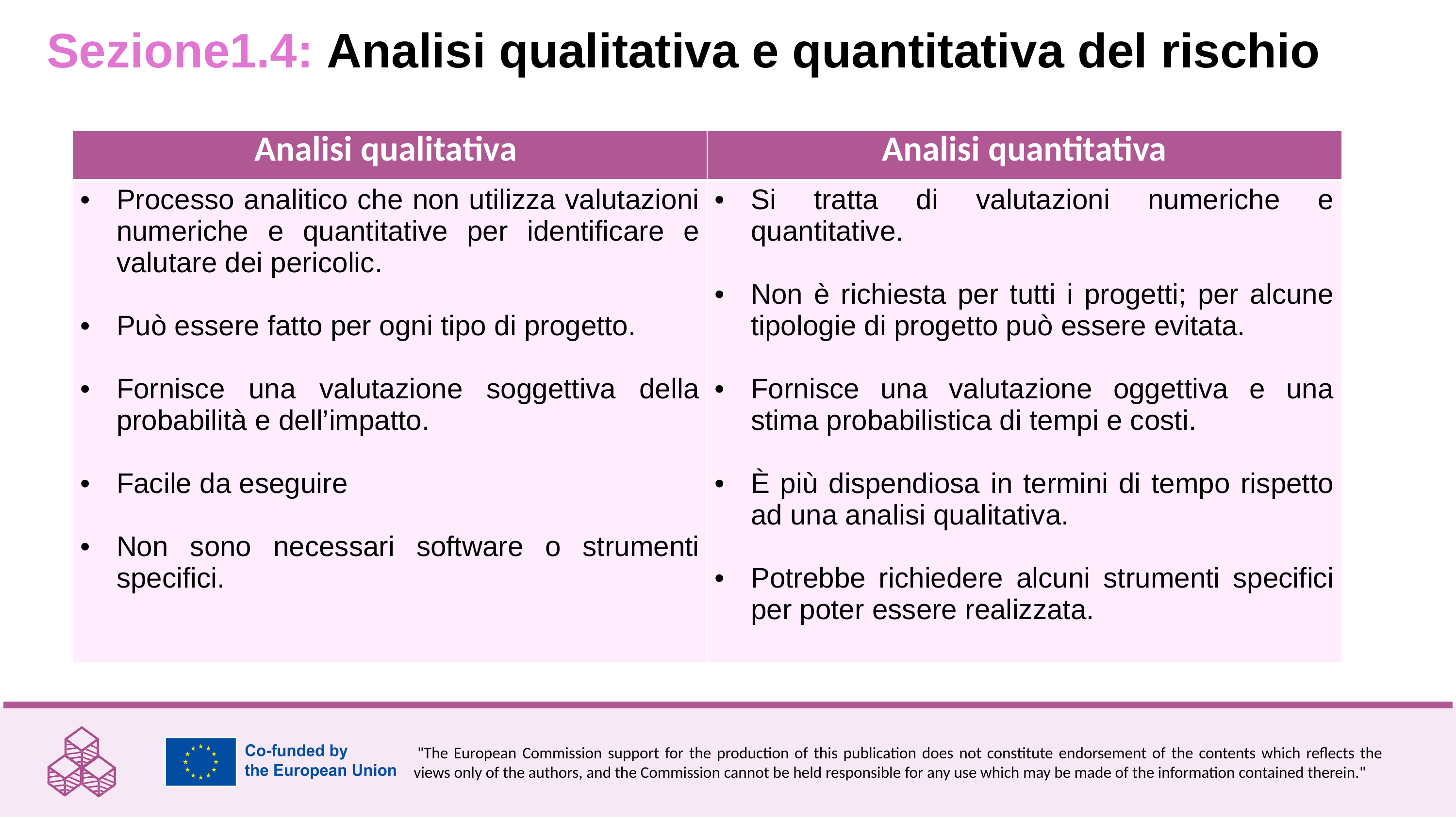

Sezione1.4: Analisi qualitativa e quantitativa del rischio

| Analisi qualitativa | Analisi quantitativa |
| --- | --- |
| Processo analitico che non utilizza valutazioni numeriche e quantitative per identificare e valutare dei pericolic. Può essere fatto per ogni tipo di progetto. Fornisce una valutazione soggettiva della probabilità e dell’impatto. Facile da eseguire Non sono necessari software o strumenti specifici. | Si tratta di valutazioni numeriche e quantitative. Non è richiesta per tutti i progetti; per alcune tipologie di progetto può essere evitata. Fornisce una valutazione oggettiva e una stima probabilistica di tempi e costi. È più dispendiosa in termini di tempo rispetto ad una analisi qualitativa. Potrebbe richiedere alcuni strumenti specifici per poter essere realizzata. |